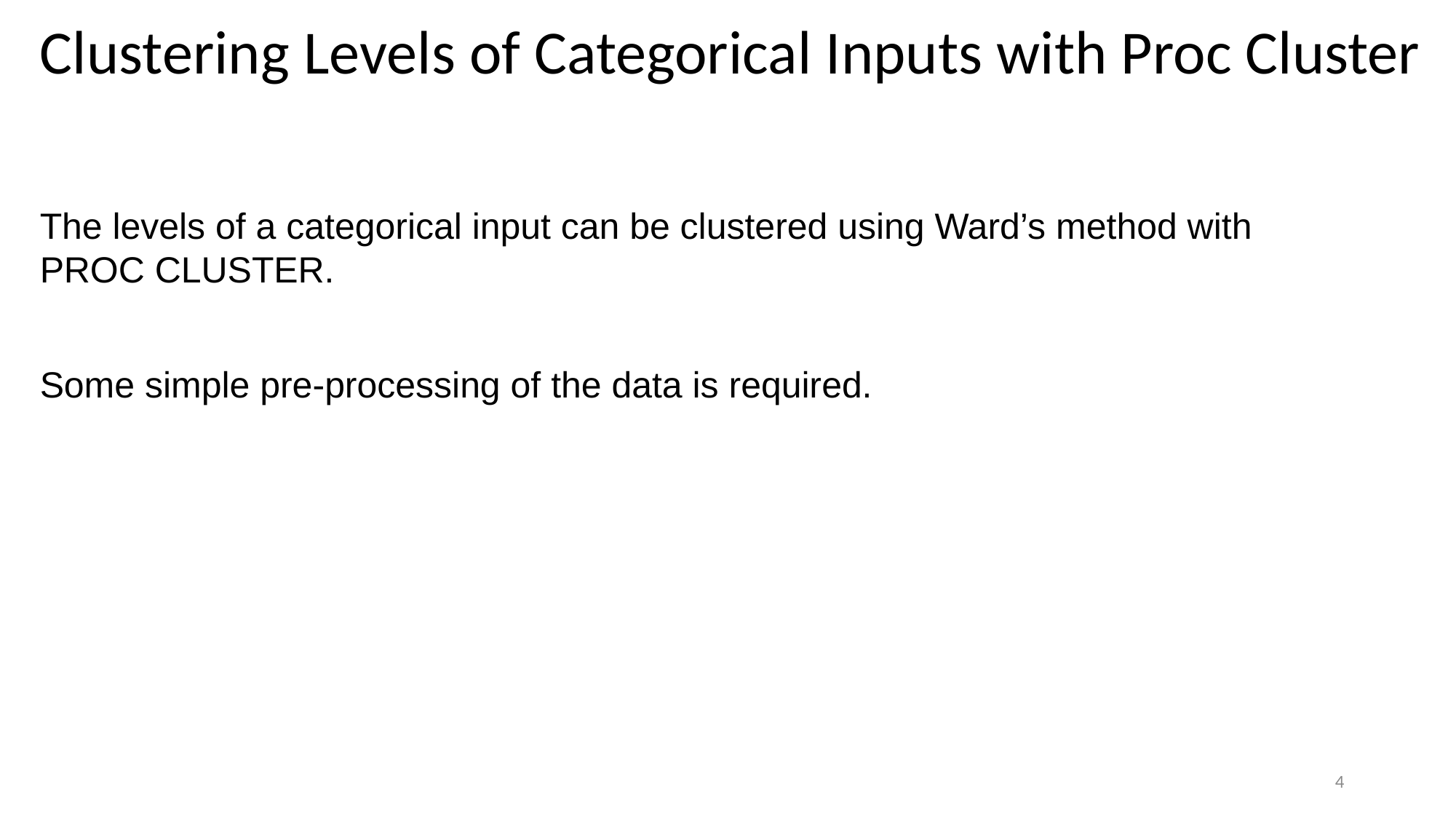

# Clustering Levels of Categorical Inputs with Proc Cluster
The levels of a categorical input can be clustered using Ward’s method with PROC CLUSTER.

Some simple pre-processing of the data is required.
4